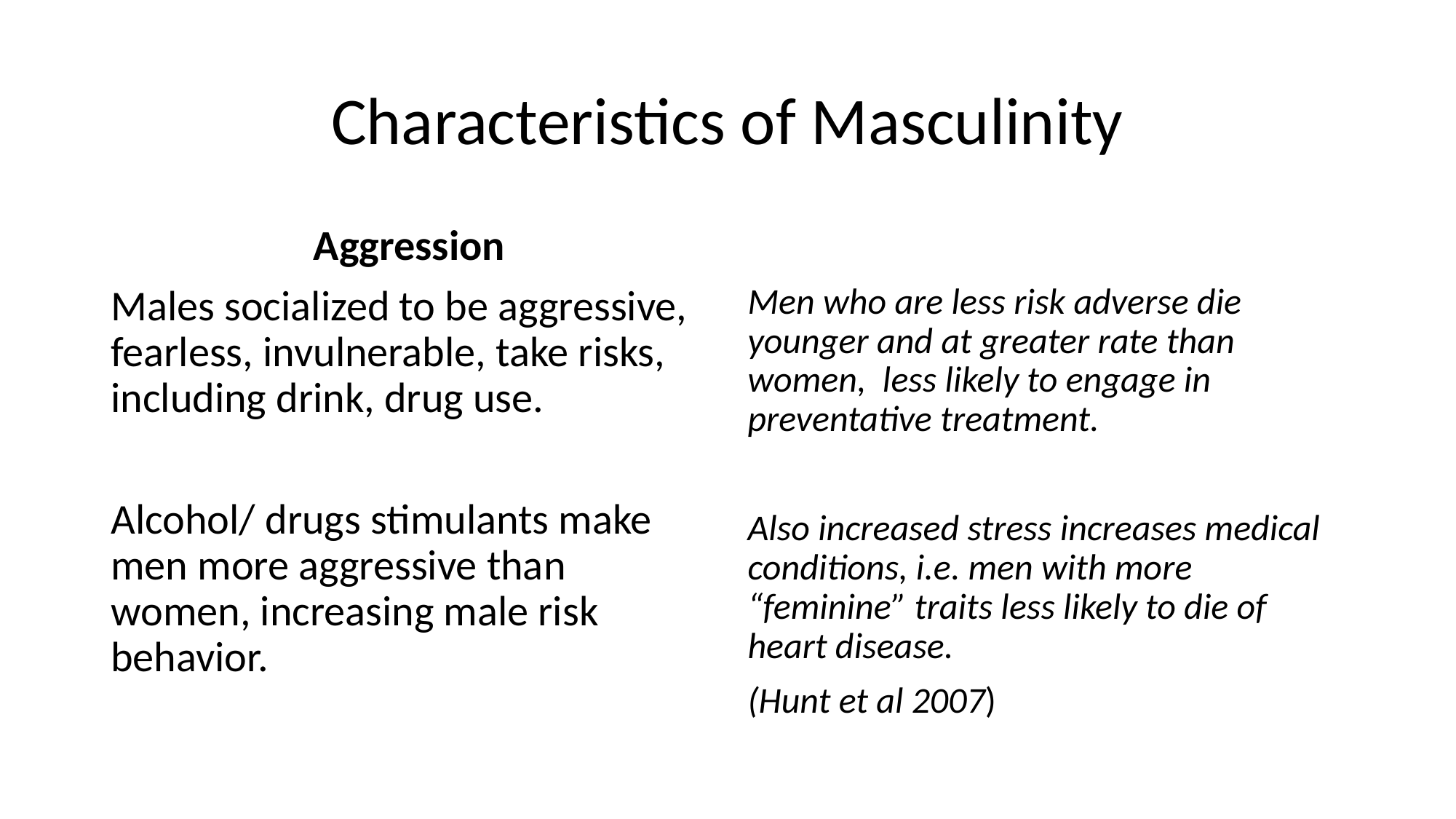

# Characteristics of Masculinity
Aggression
Males socialized to be aggressive, fearless, invulnerable, take risks, including drink, drug use.

Alcohol/ drugs stimulants make men more aggressive than women, increasing male risk behavior.

Men who are less risk adverse die younger and at greater rate than women,  less likely to engage in preventative treatment.

Also increased stress increases medical conditions, i.e. men with more “feminine” traits less likely to die of heart disease.
(Hunt et al 2007)